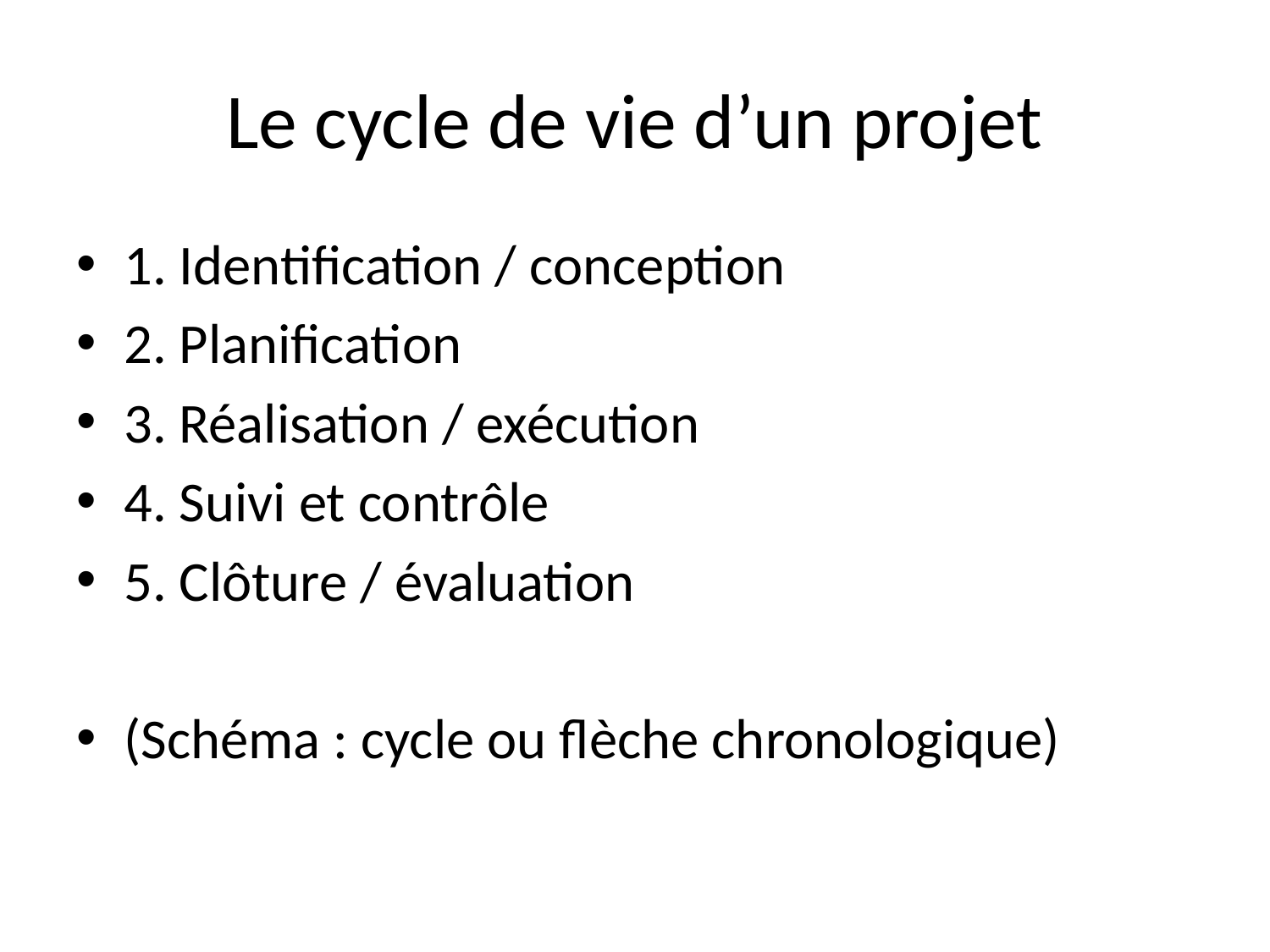

# Le cycle de vie d’un projet
1. Identification / conception
2. Planification
3. Réalisation / exécution
4. Suivi et contrôle
5. Clôture / évaluation

(Schéma : cycle ou flèche chronologique)